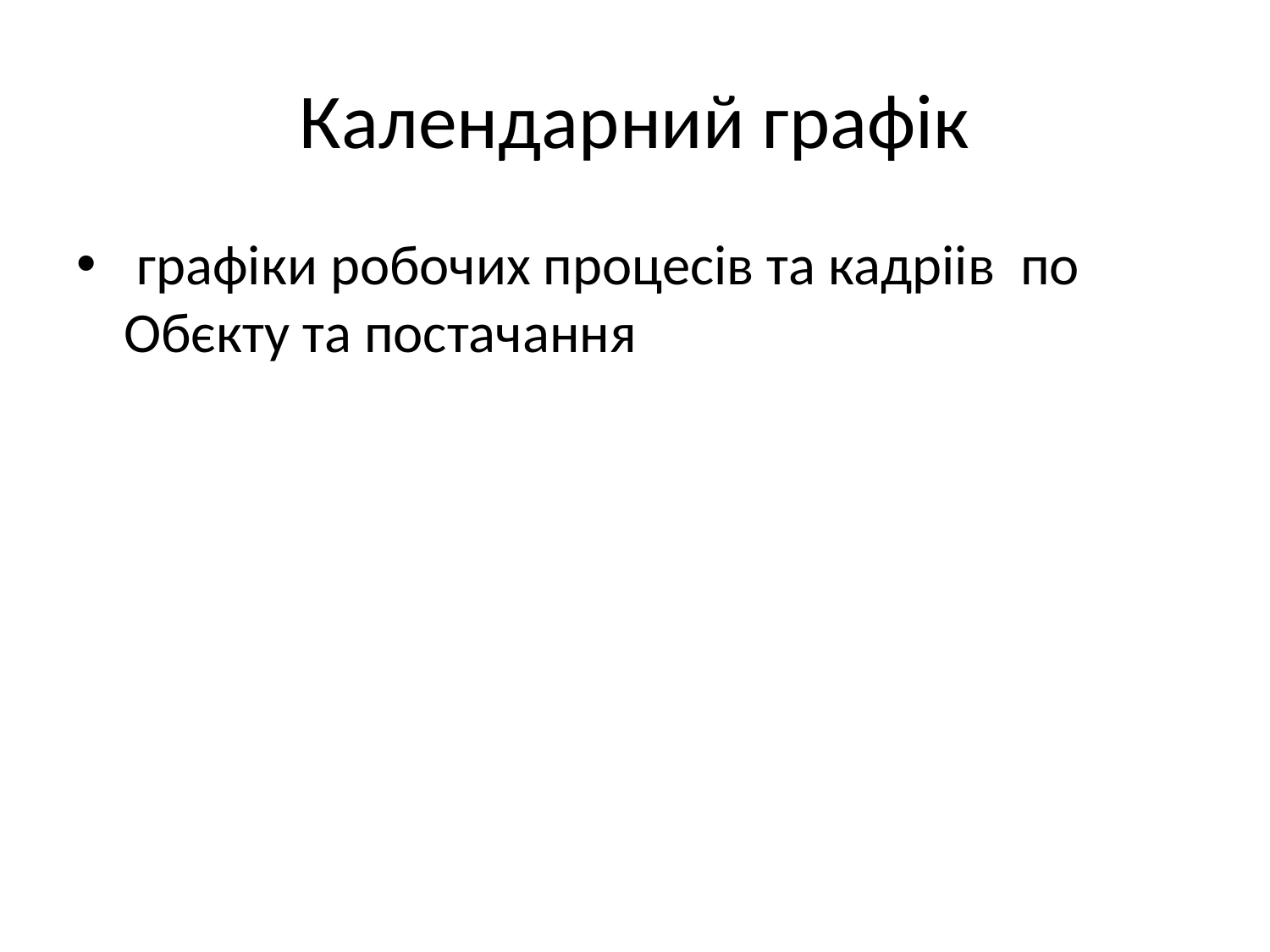

# Календарний графік
 графіки робочих процесів та кадріів  по Обєкту та постачання